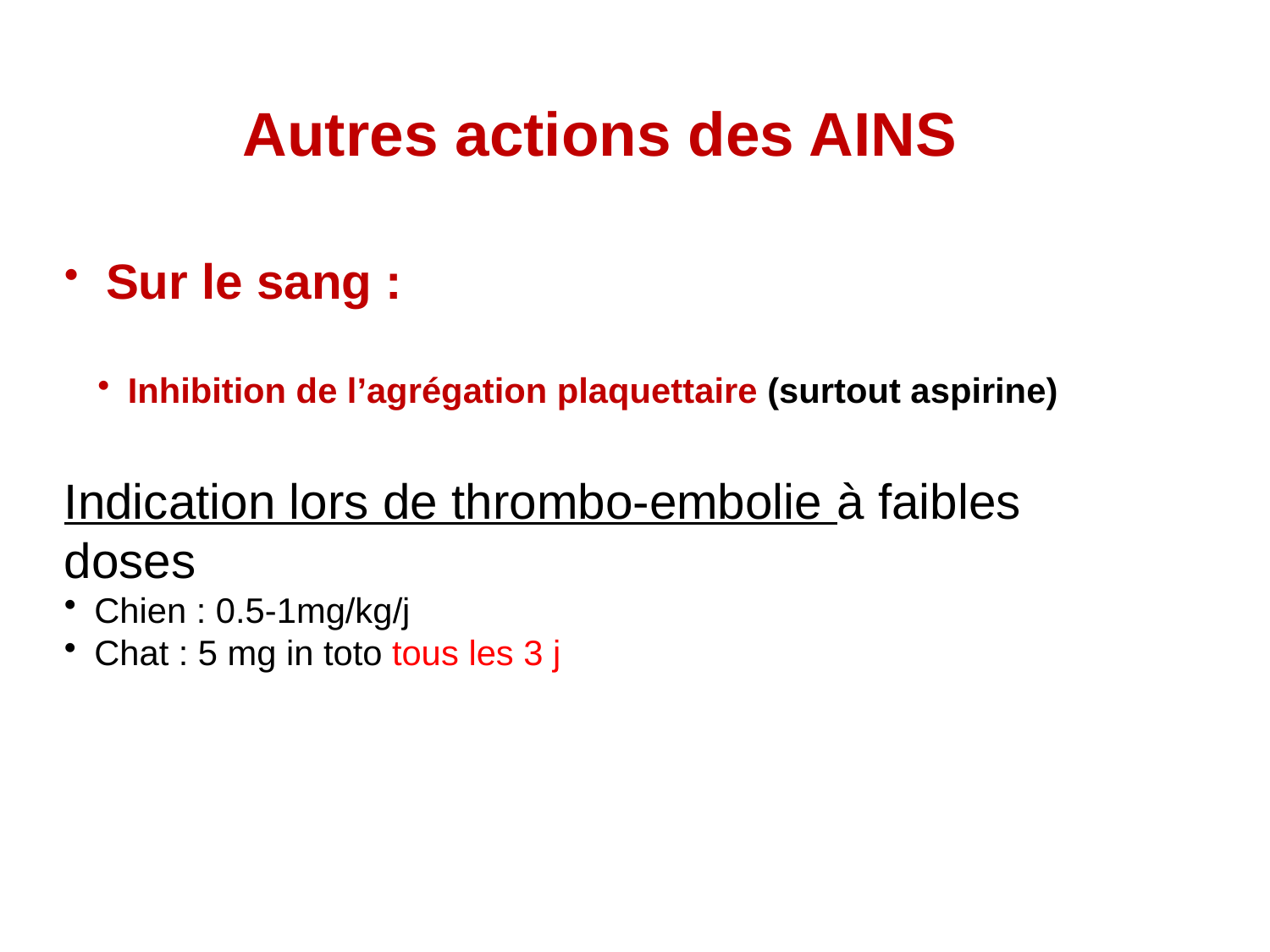

# Autres actions des AINS
 Sur le sang :

Inhibition de l’agrégation plaquettaire (surtout aspirine)

Indication lors de thrombo-embolie à faibles doses
Chien : 0.5-1mg/kg/j
Chat : 5 mg in toto tous les 3 j